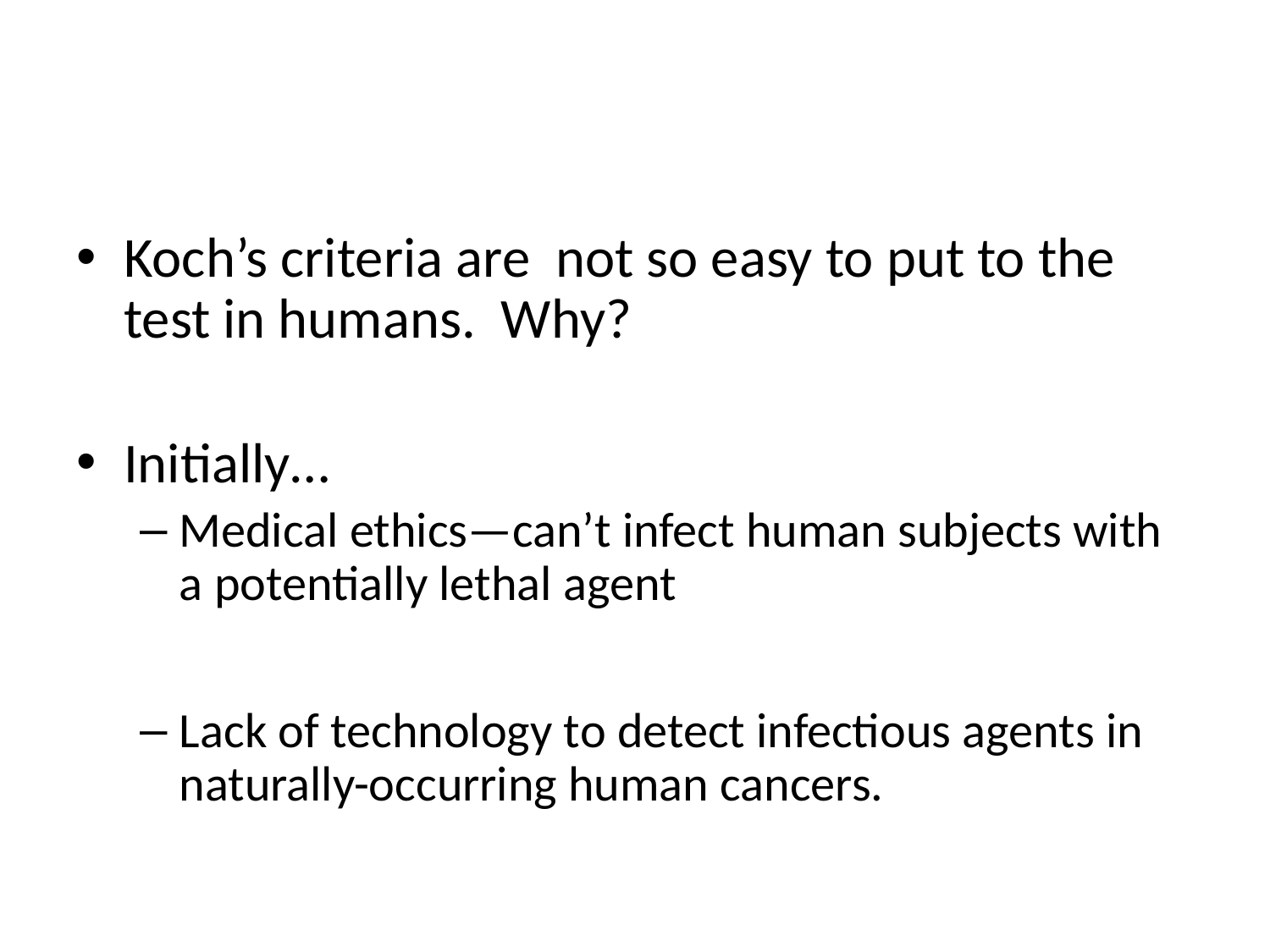

#
Koch’s criteria are  not so easy to put to the test in humans.  Why?

Initially…
Medical ethics—can’t infect human subjects with a potentially lethal agent

Lack of technology to detect infectious agents in naturally-occurring human cancers.